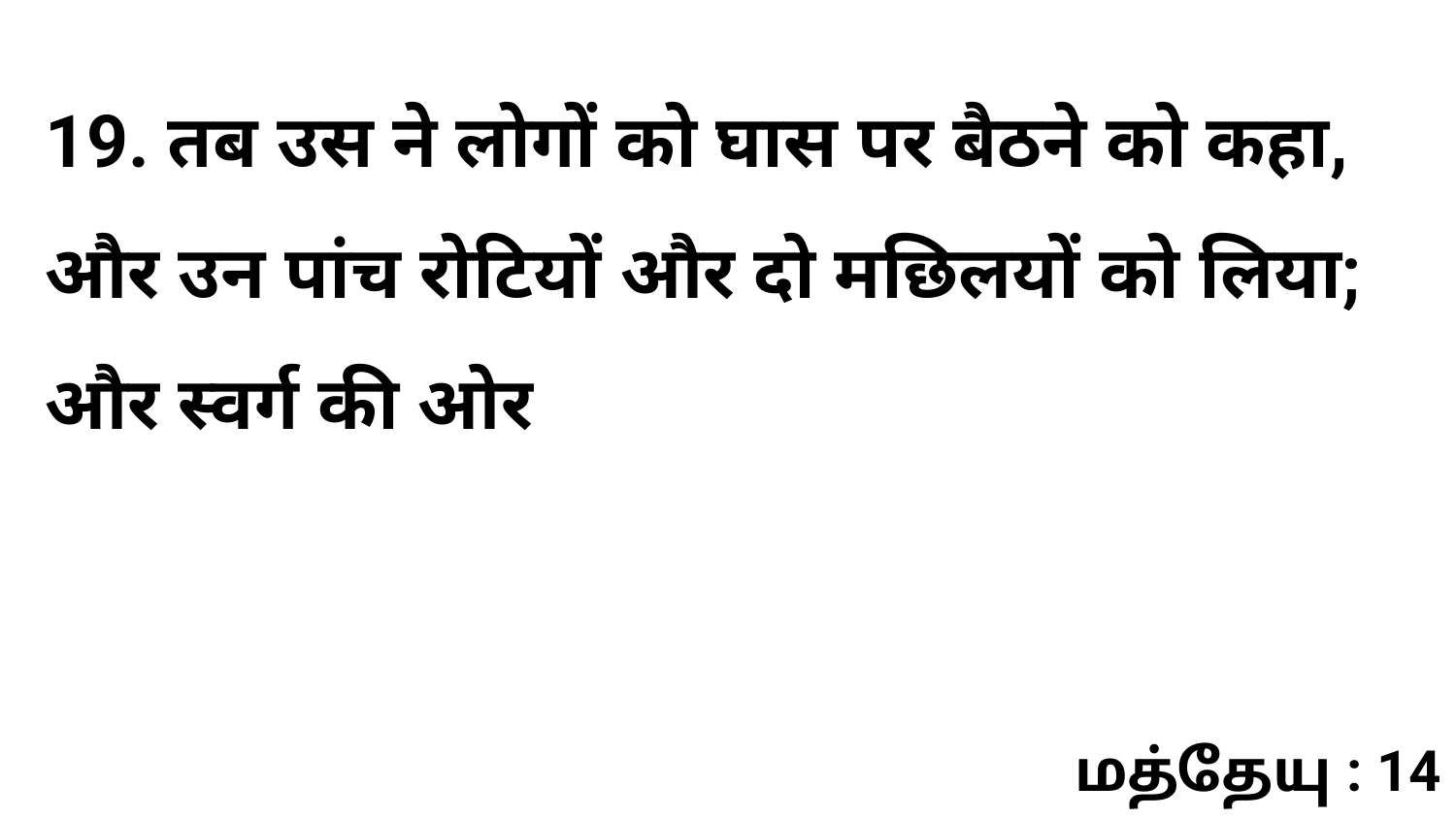

19. तब उस ने लोगों को घास पर बैठने को कहा, और उन पांच रोटियों और दो मछिलयों को लिया; और स्वर्ग की ओर
மத்தேயு : 14